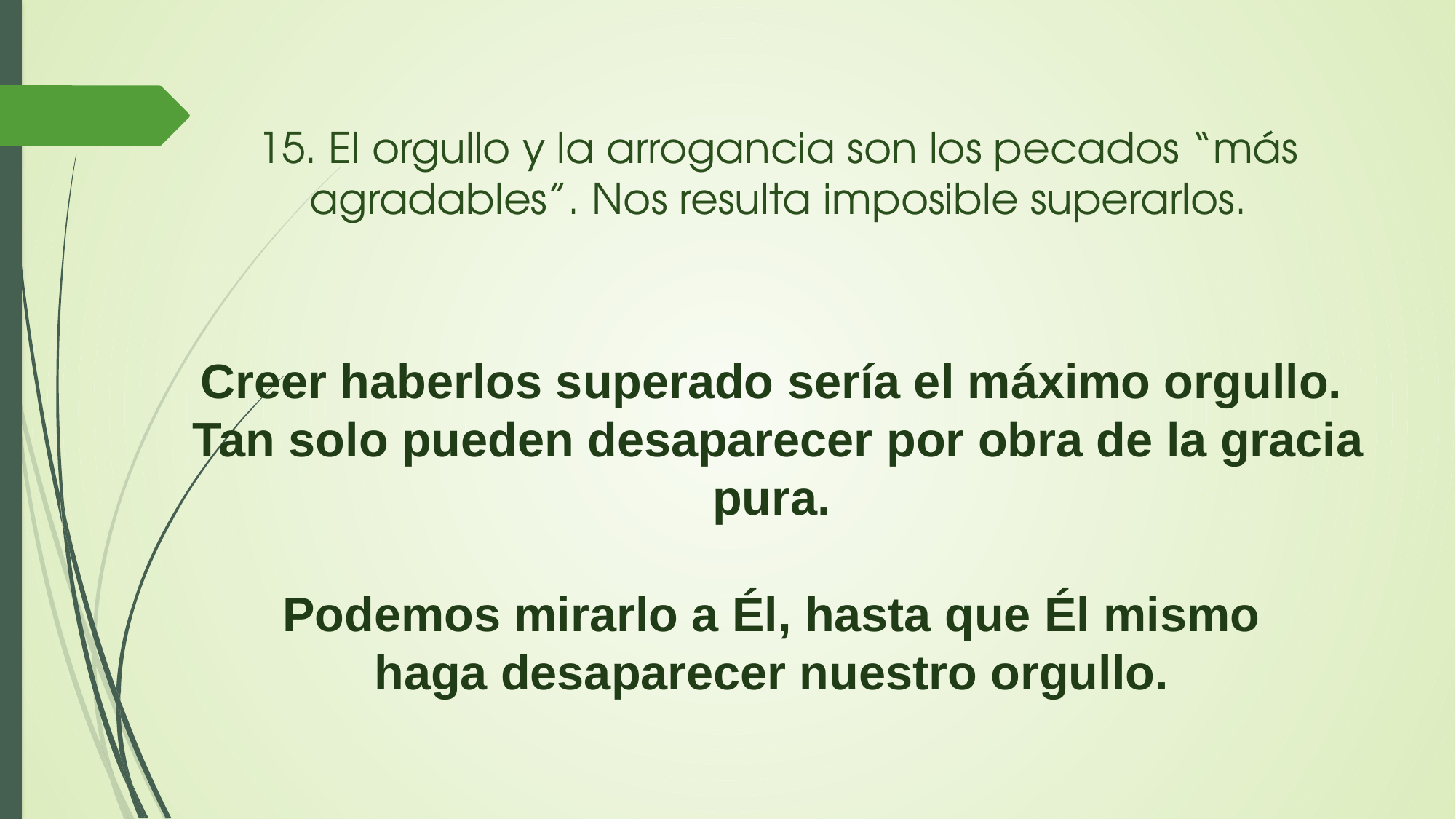

# 15. El orgullo y la arrogancia son los pecados “más agradables”. Nos resulta imposible superarlos.

Creer haberlos superado sería el máximo orgullo.
Tan solo pueden desaparecer por obra de la gracia pura.

Podemos mirarlo a Él, hasta que Él mismo
haga desaparecer nuestro orgullo.